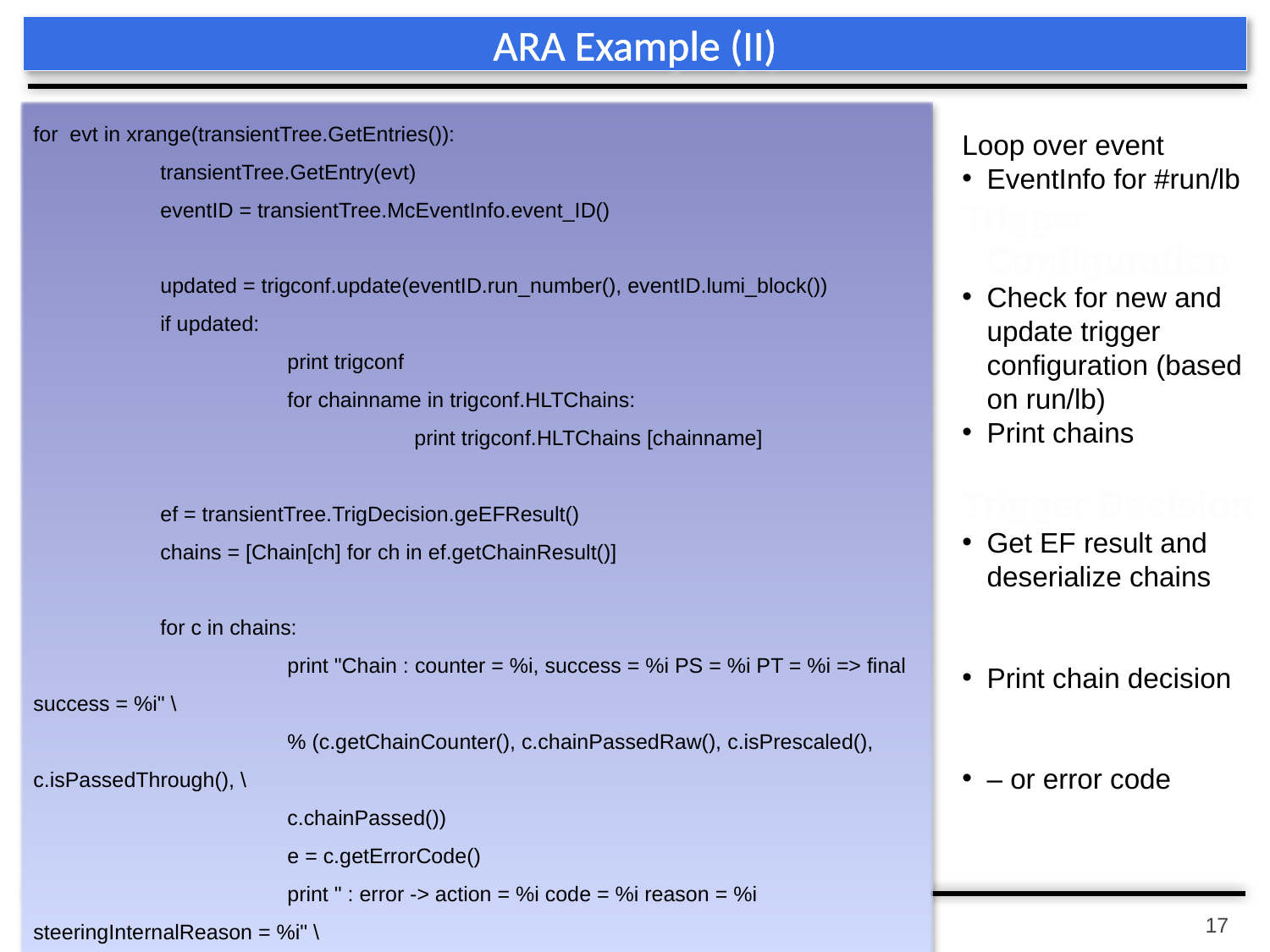

# ARA Example (II)
for  evt in xrange(transientTree.GetEntries()):
	transientTree.GetEntry(evt)
	eventID = transientTree.McEventInfo.event_ID()

	updated = trigconf.update(eventID.run_number(), eventID.lumi_block())
	if updated:
		print trigconf
		for chainname in trigconf.HLTChains:
			print trigconf.HLTChains [chainname]

	ef = transientTree.TrigDecision.geEFResult()
	chains = [Chain[ch] for ch in ef.getChainResult()]

	for c in chains:
		print "Chain : counter = %i, success = %i PS = %i PT = %i => final success = %i" \
		% (c.getChainCounter(), c.chainPassedRaw(), c.isPrescaled(), c.isPassedThrough(), \
		c.chainPassed())
		e = c.getErrorCode()
		print " : error -> action = %i code = %i reason = %i steeringInternalReason = %i" \
		% (e.action(), e.code, e.reason(), e.steeringInternalReason())
Loop over event
EventInfo for #run/lb
Trigger Configuration
Check for new and update trigger configuration (based on run/lb)
Print chains

Trigger Decision
Get EF result and deserialize chains

Print chain decision

– or error code

ATLAS Software Tutorial - Trigger Data
17